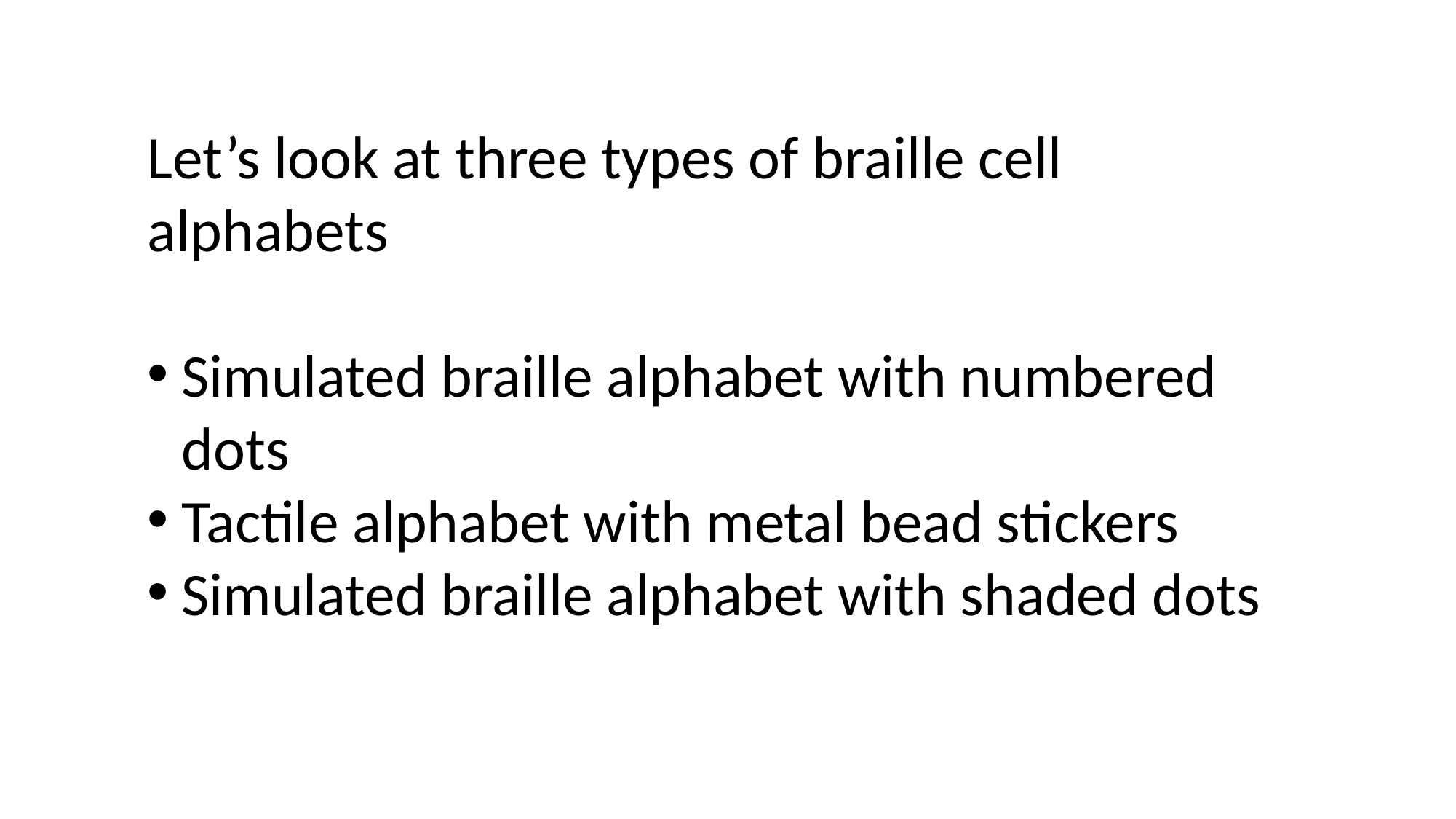

Let’s look at three types of braille cell alphabets

Simulated braille alphabet with numbered dots
Tactile alphabet with metal bead stickers
Simulated braille alphabet with shaded dots